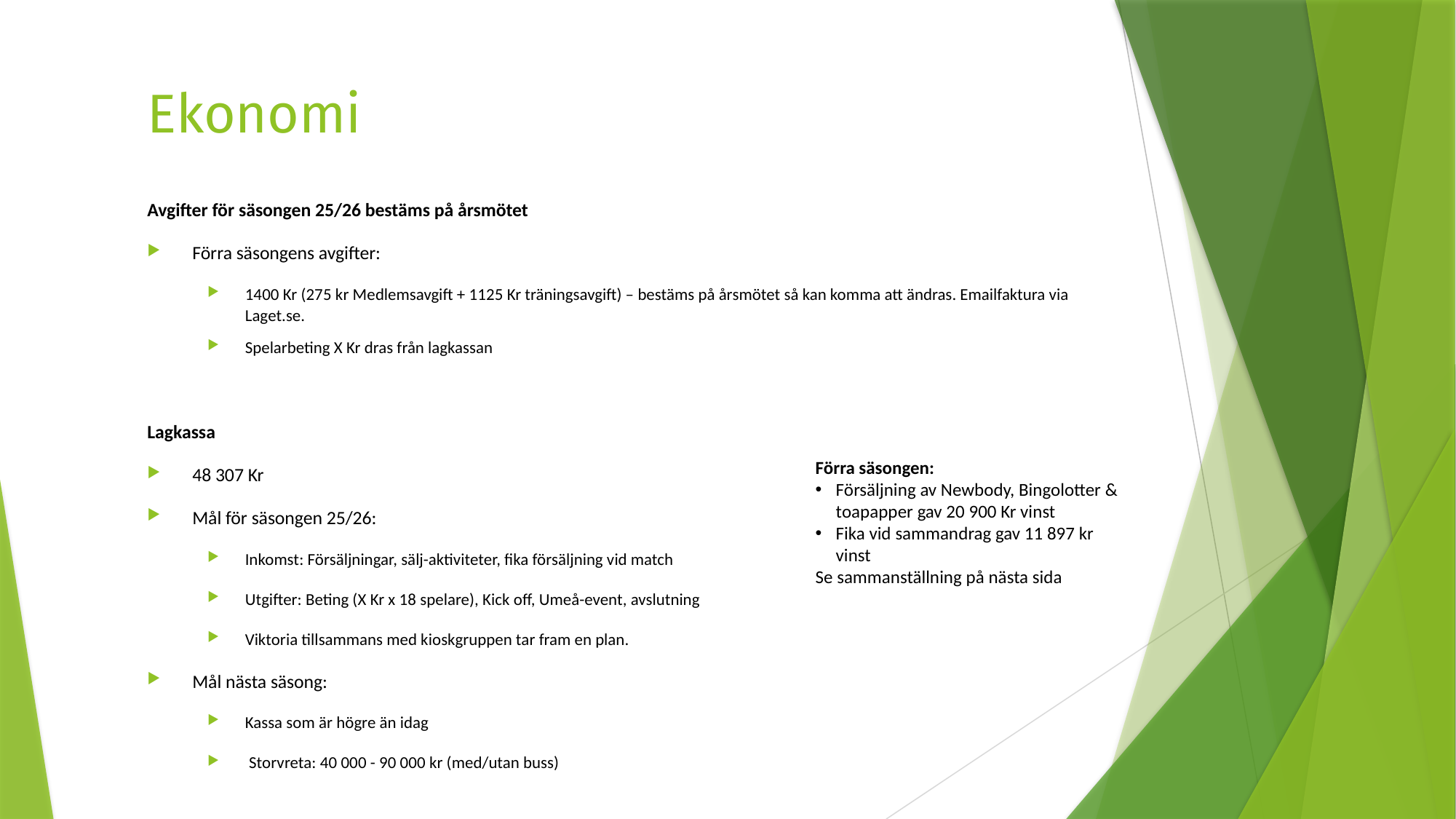

# Ekonomi
Avgifter för säsongen 25/26 bestäms på årsmötet
Förra säsongens avgifter:
1400 Kr (275 kr Medlemsavgift + 1125 Kr träningsavgift) – bestäms på årsmötet så kan komma att ändras. Emailfaktura via Laget.se.
Spelarbeting X Kr dras från lagkassan

Lagkassa
48 307 Kr
Mål för säsongen 25/26:
Inkomst: Försäljningar, sälj-aktiviteter, fika försäljning vid match
Utgifter: Beting (X Kr x 18 spelare), Kick off, Umeå-event, avslutning
Viktoria tillsammans med kioskgruppen tar fram en plan.
Mål nästa säsong:
Kassa som är högre än idag
 Storvreta: 40 000 - 90 000 kr (med/utan buss)
Förra säsongen:
Försäljning av Newbody, Bingolotter & toapapper gav 20 900 Kr vinst
Fika vid sammandrag gav 11 897 kr vinst
Se sammanställning på nästa sida